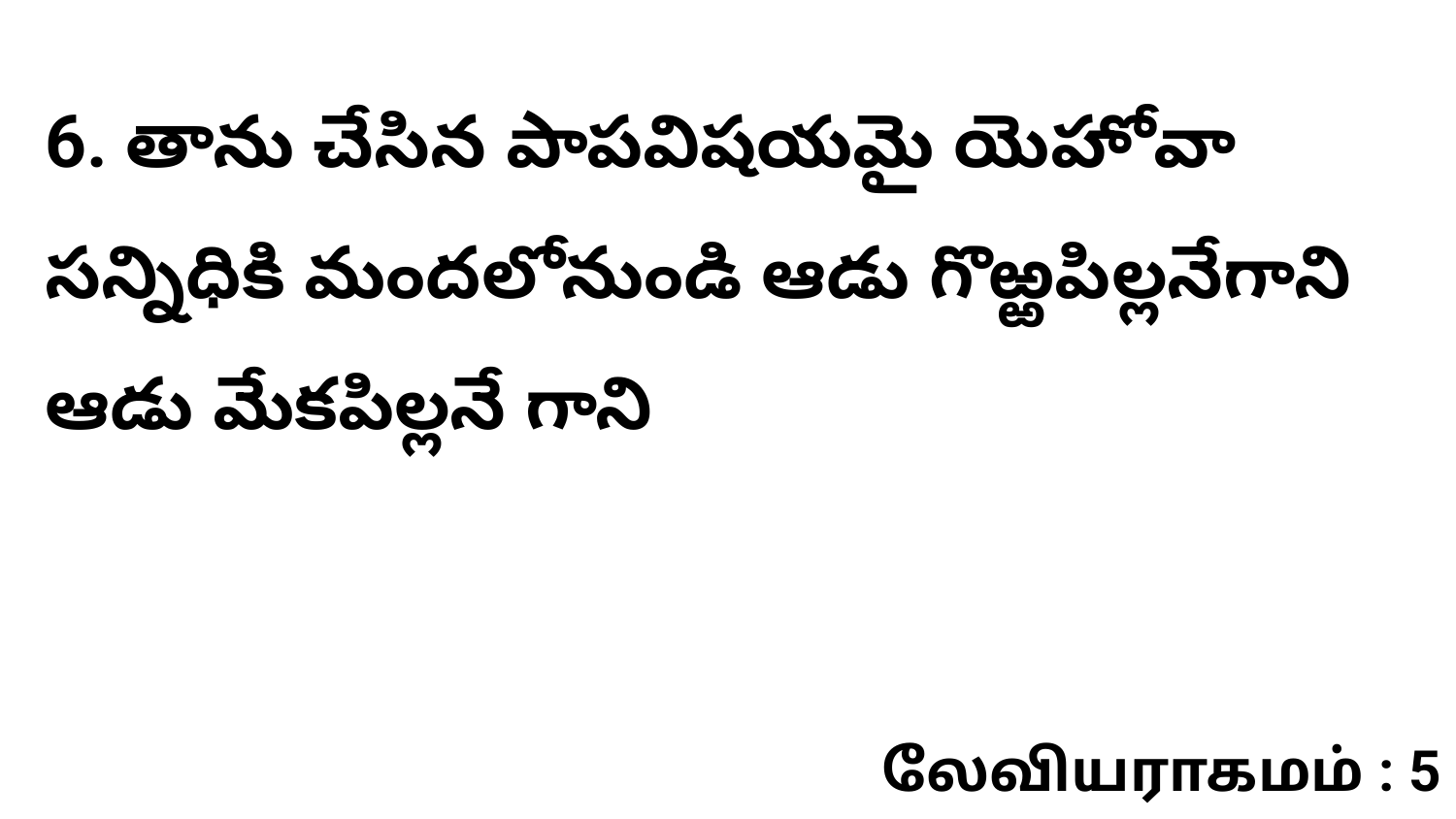

6. తాను చేసిన పాపవిషయమై యెహోవా సన్నిధికి మందలోనుండి ఆడు గొఱ్ఱపిల్లనేగాని ఆడు మేకపిల్లనే గాని
லேவியராகமம் : 5